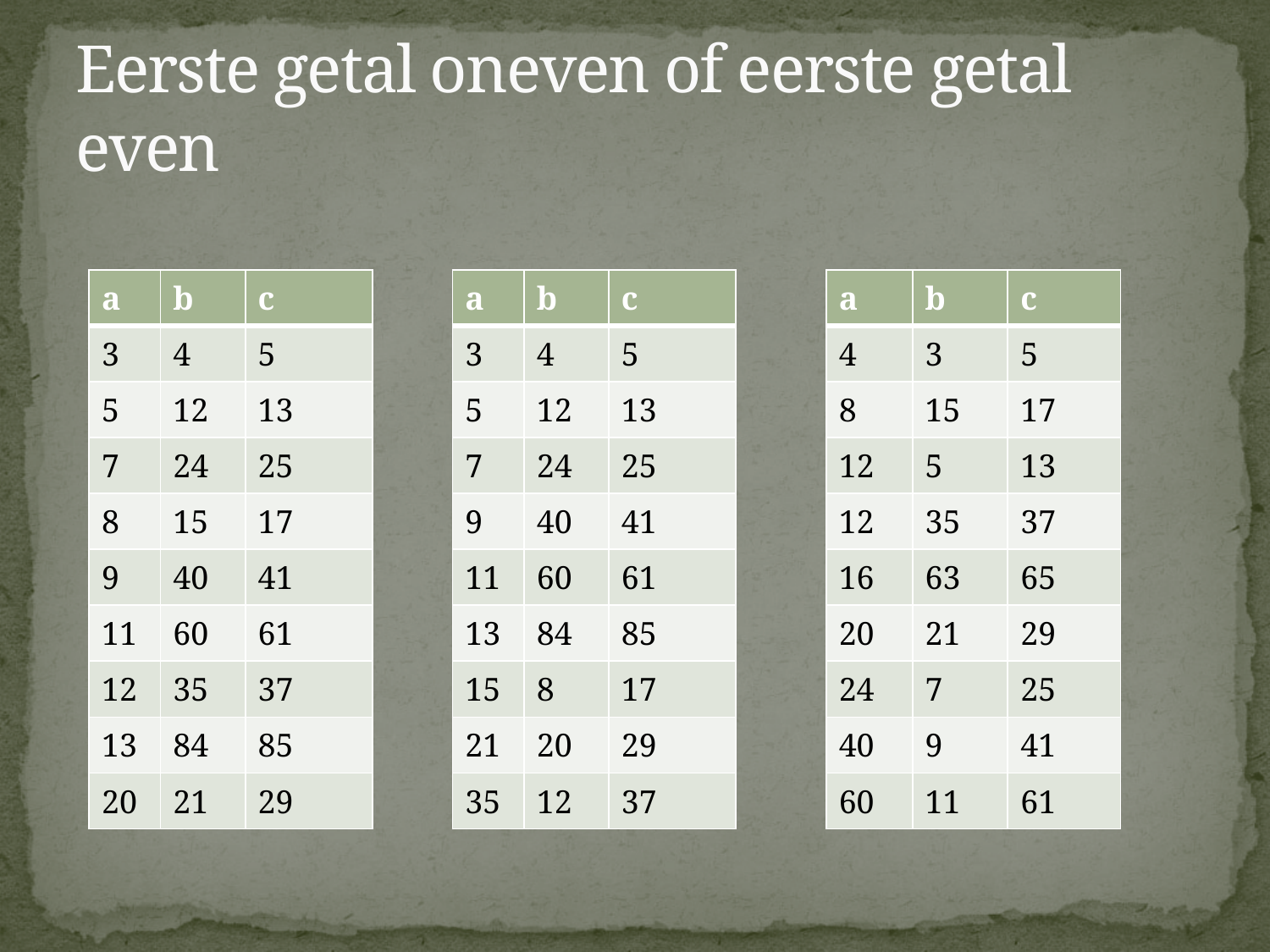

# Eerste getal oneven of eerste getal even
| a | b | c |
| --- | --- | --- |
| 3 | 4 | 5 |
| 5 | 12 | 13 |
| 7 | 24 | 25 |
| 8 | 15 | 17 |
| 9 | 40 | 41 |
| 11 | 60 | 61 |
| 12 | 35 | 37 |
| 13 | 84 | 85 |
| 20 | 21 | 29 |
| a | b | c |
| --- | --- | --- |
| 3 | 4 | 5 |
| 5 | 12 | 13 |
| 7 | 24 | 25 |
| 9 | 40 | 41 |
| 11 | 60 | 61 |
| 13 | 84 | 85 |
| 15 | 8 | 17 |
| 21 | 20 | 29 |
| 35 | 12 | 37 |
| a | b | c |
| --- | --- | --- |
| 4 | 3 | 5 |
| 8 | 15 | 17 |
| 12 | 5 | 13 |
| 12 | 35 | 37 |
| 16 | 63 | 65 |
| 20 | 21 | 29 |
| 24 | 7 | 25 |
| 40 | 9 | 41 |
| 60 | 11 | 61 |